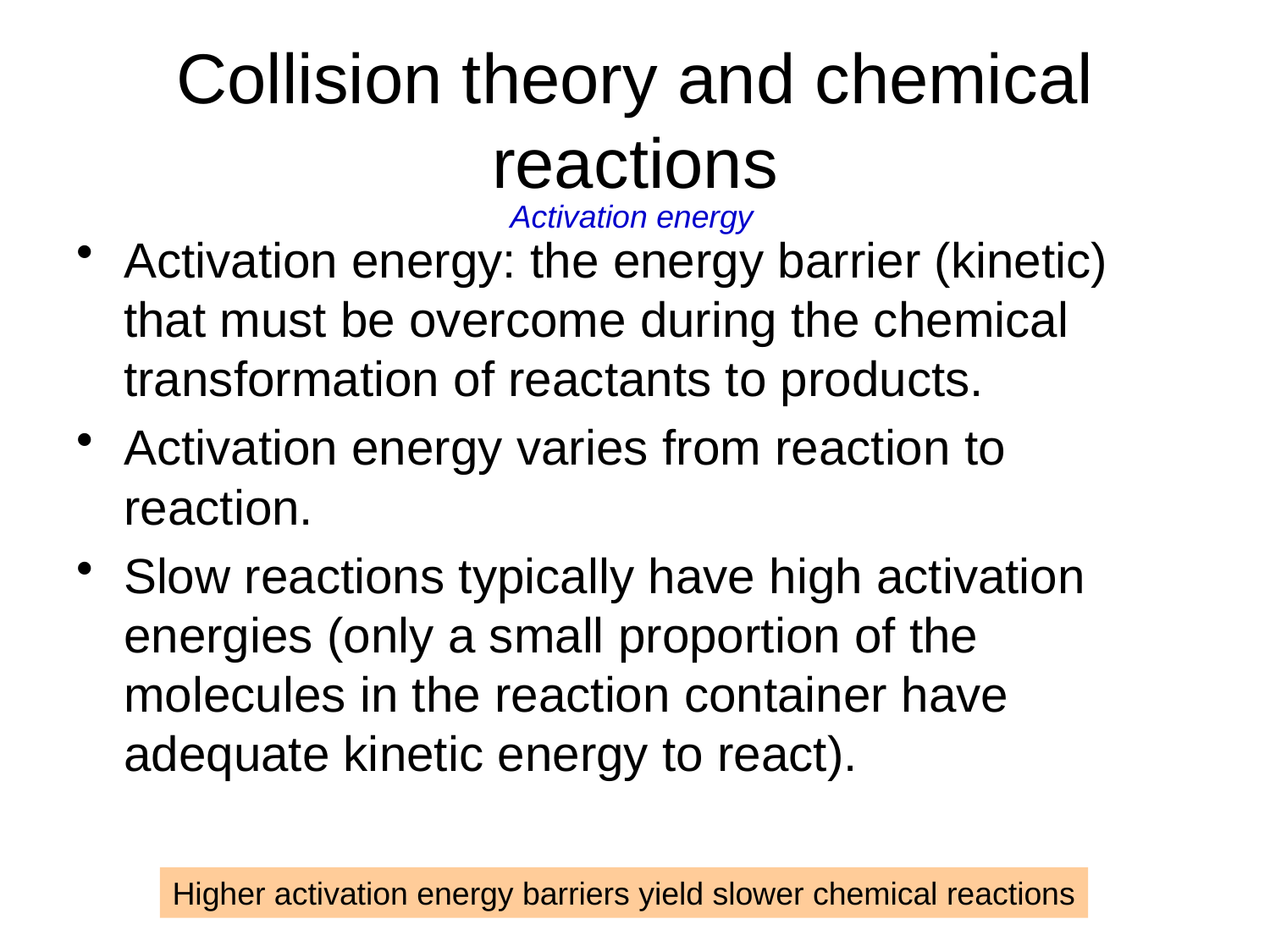

# Collision theory and chemical reactions
Activation energy
Activation energy: the energy barrier (kinetic) that must be overcome during the chemical transformation of reactants to products.
Activation energy varies from reaction to reaction.
Slow reactions typically have high activation energies (only a small proportion of the molecules in the reaction container have adequate kinetic energy to react).
Higher activation energy barriers yield slower chemical reactions